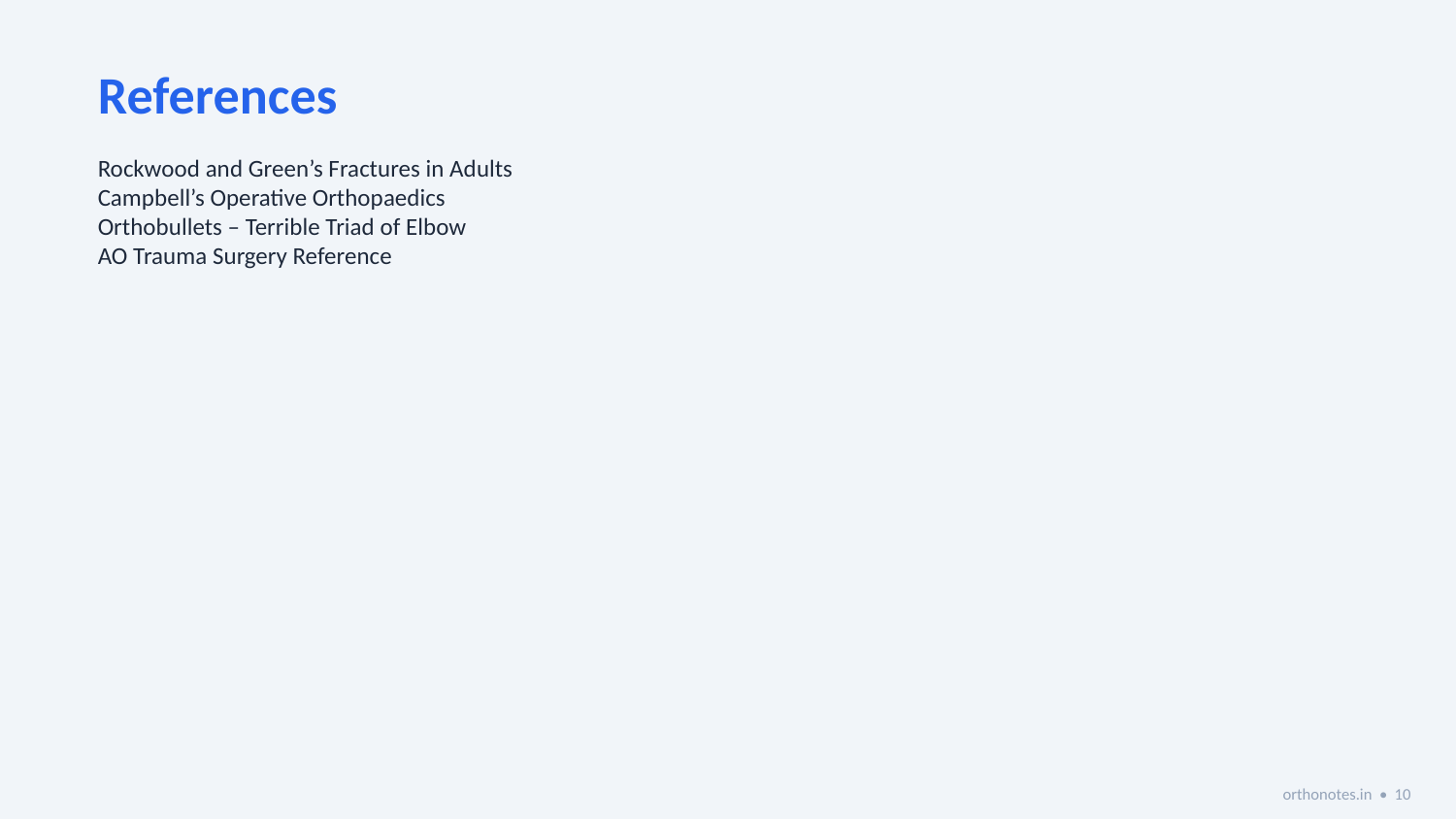

References
Rockwood and Green’s Fractures in Adults
Campbell’s Operative Orthopaedics
Orthobullets – Terrible Triad of Elbow
AO Trauma Surgery Reference
orthonotes.in  •  10